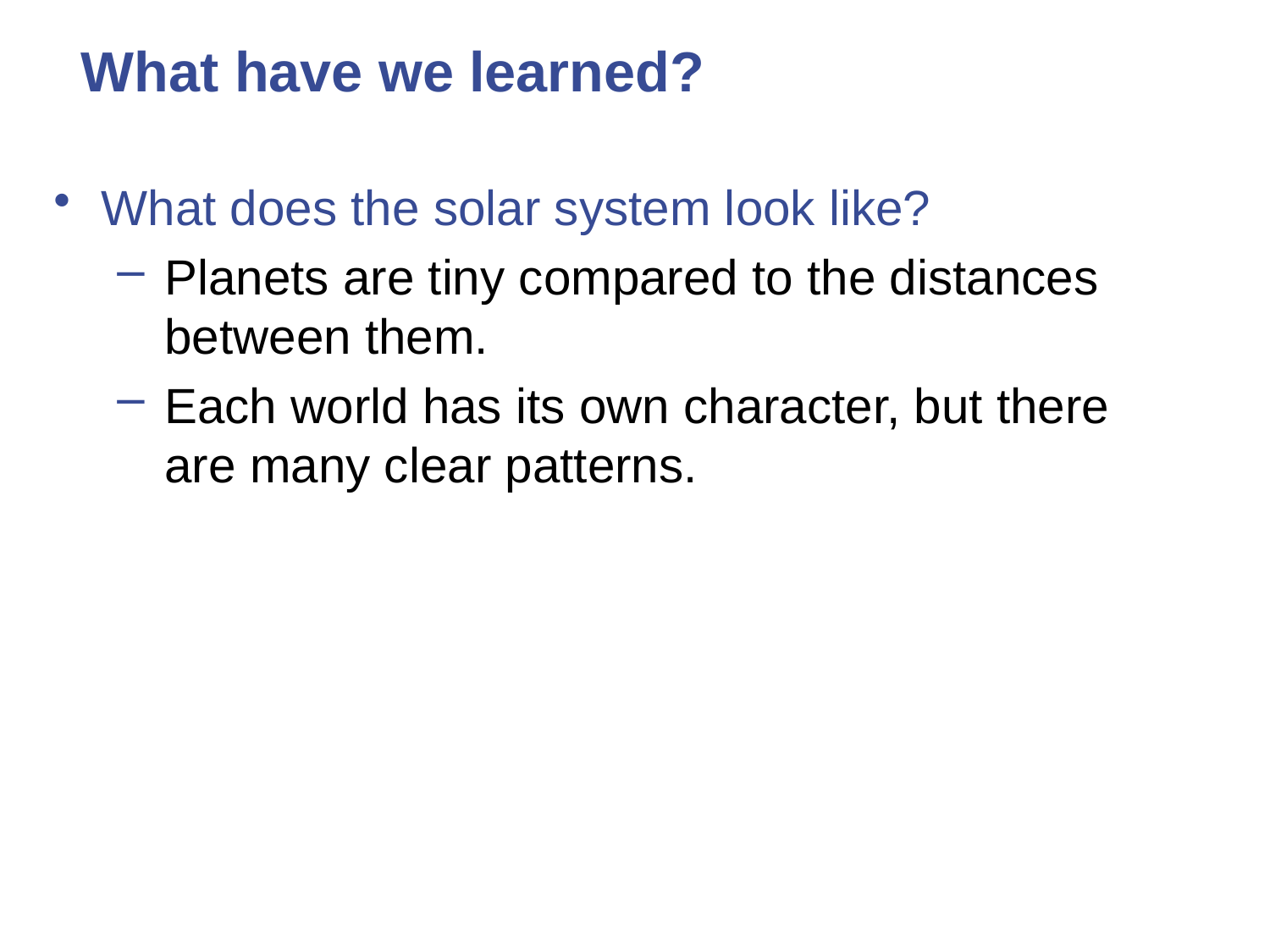

# What have we learned?
What does the solar system look like?
Planets are tiny compared to the distances between them.
Each world has its own character, but there are many clear patterns.
© 2015 Pearson Education, Inc.